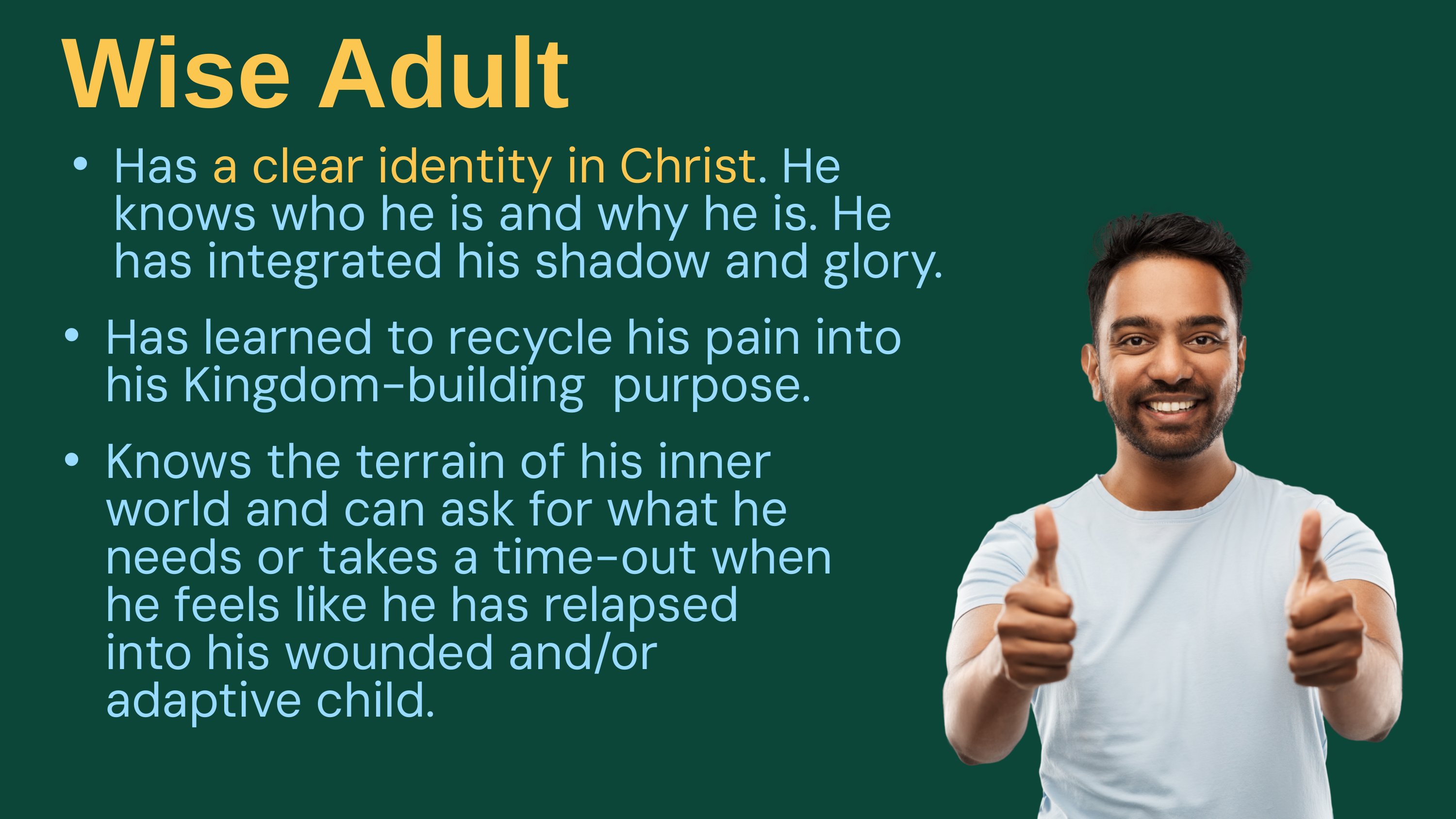

Wise Adult

Has a clear identity in Christ. He knows who he is and why he is. He has integrated his shadow and glory.

Has learned to recycle his pain into his Kingdom-building  purpose.
Knows the terrain of his inner world and can ask for what he needs or takes a time-out when he feels like he has relapsed     into his wounded and/or   adaptive child.